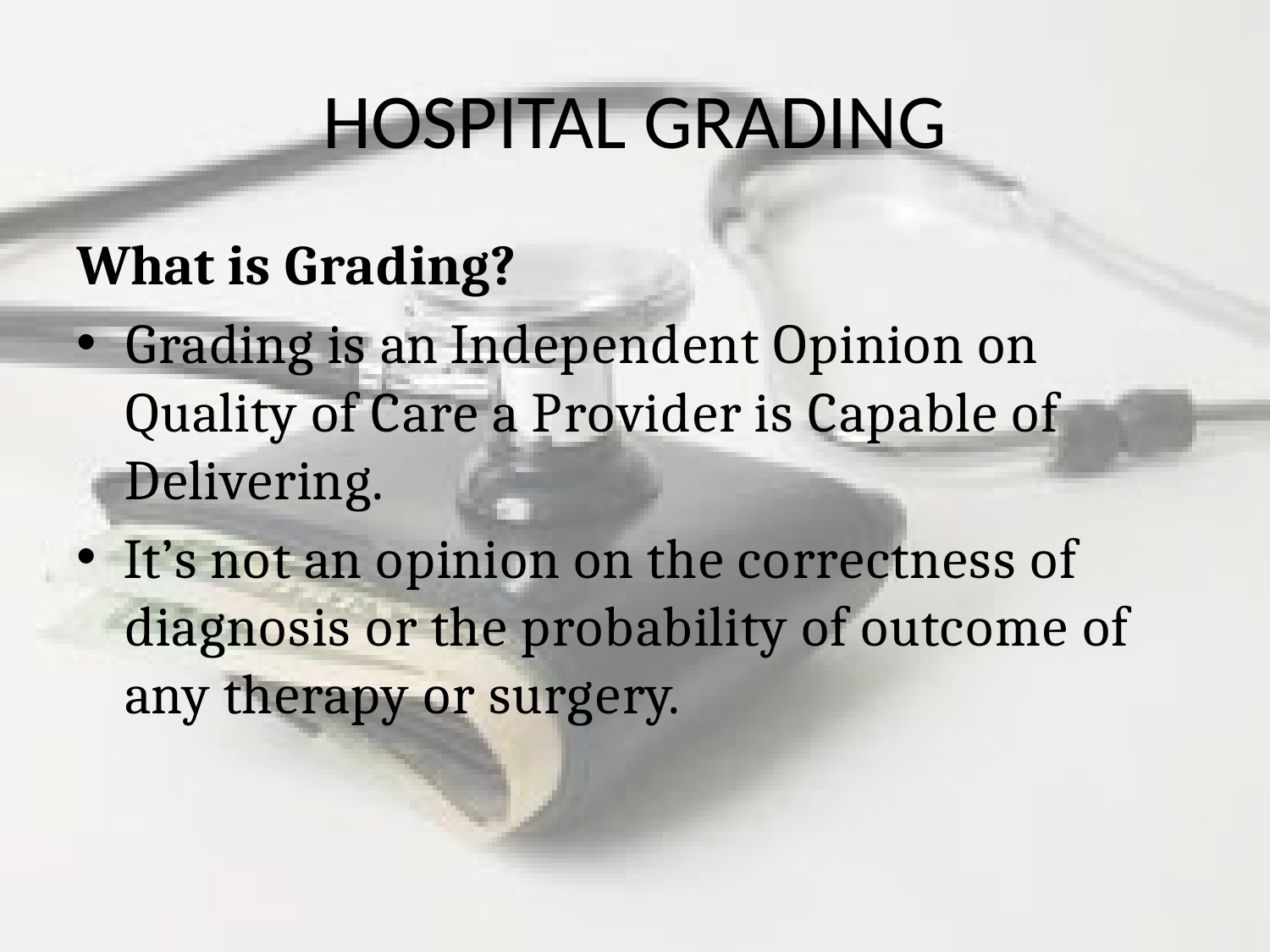

# HOSPITAL GRADING
What is Grading?
Grading is an Independent Opinion on Quality of Care a Provider is Capable of Delivering.
It’s not an opinion on the correctness of diagnosis or the probability of outcome of any therapy or surgery.